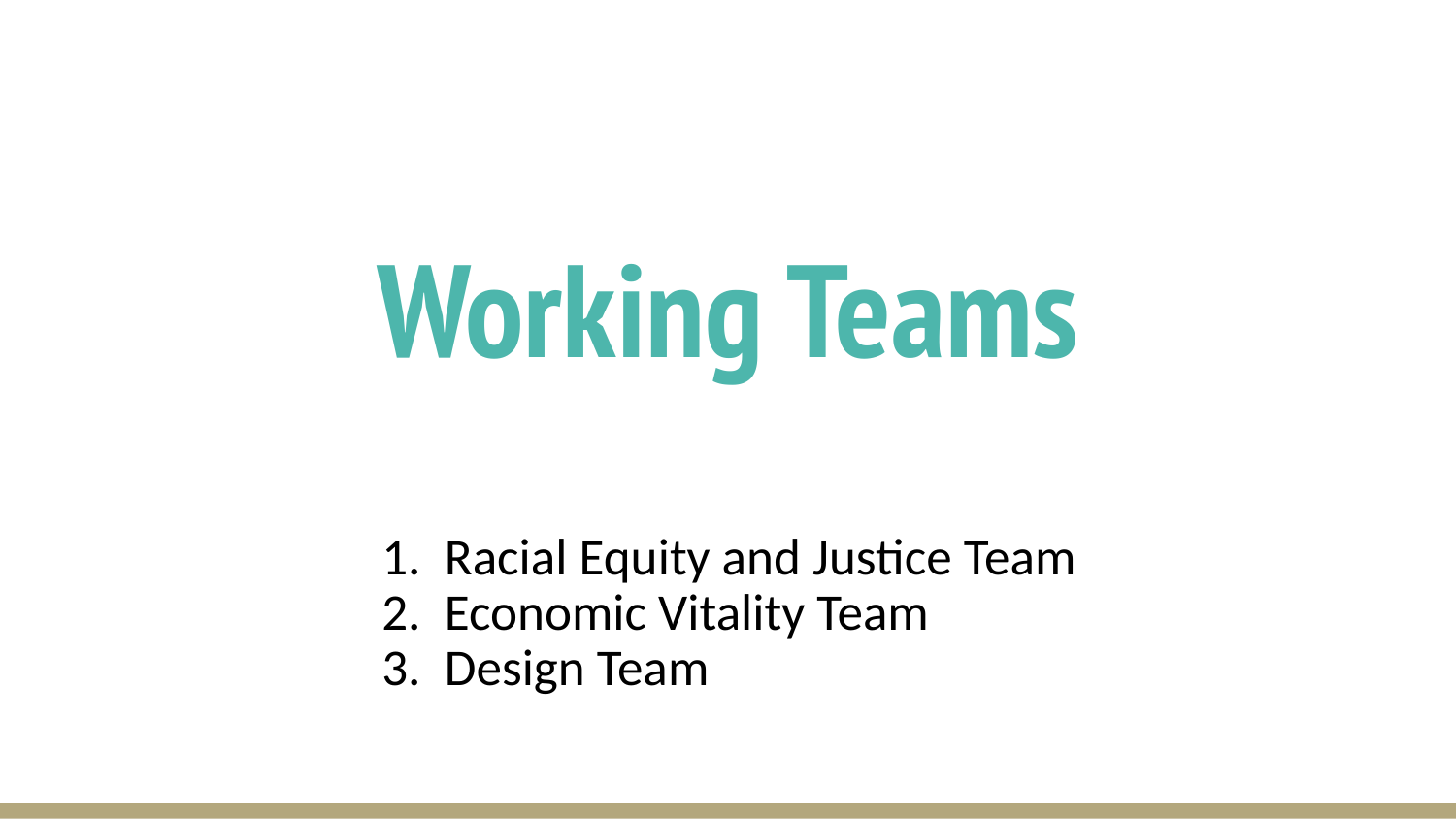

# Working Teams
Racial Equity and Justice Team
Economic Vitality Team
Design Team